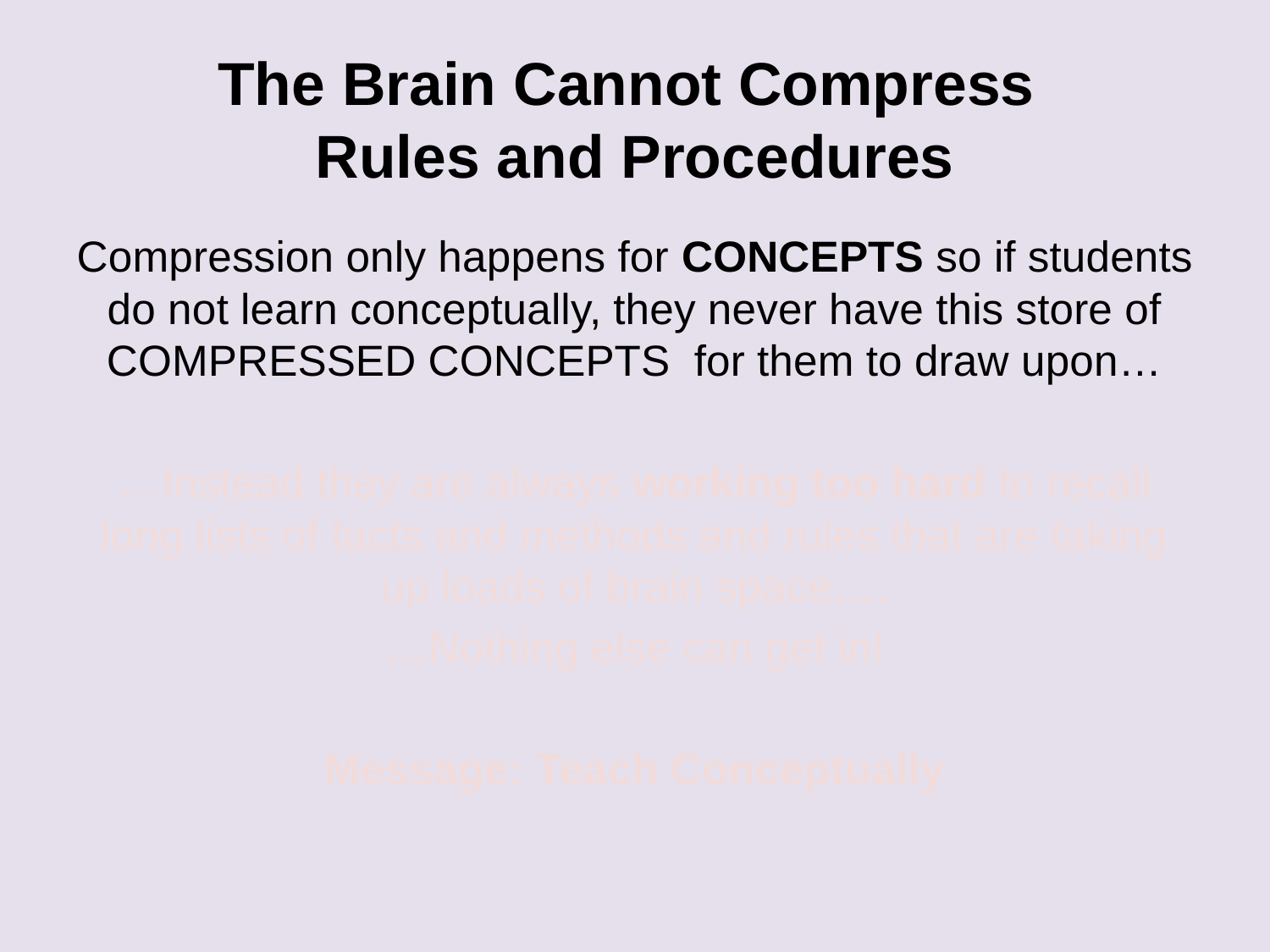

# The Brain Cannot Compress Rules and Procedures
Compression only happens for CONCEPTS so if students do not learn conceptually, they never have this store of COMPRESSED CONCEPTS  for them to draw upon…

…Instead they are always working too hard to recall long lists of facts and methods and rules that are taking up loads of brain space….
…Nothing else can get in!

Message: Teach Conceptually